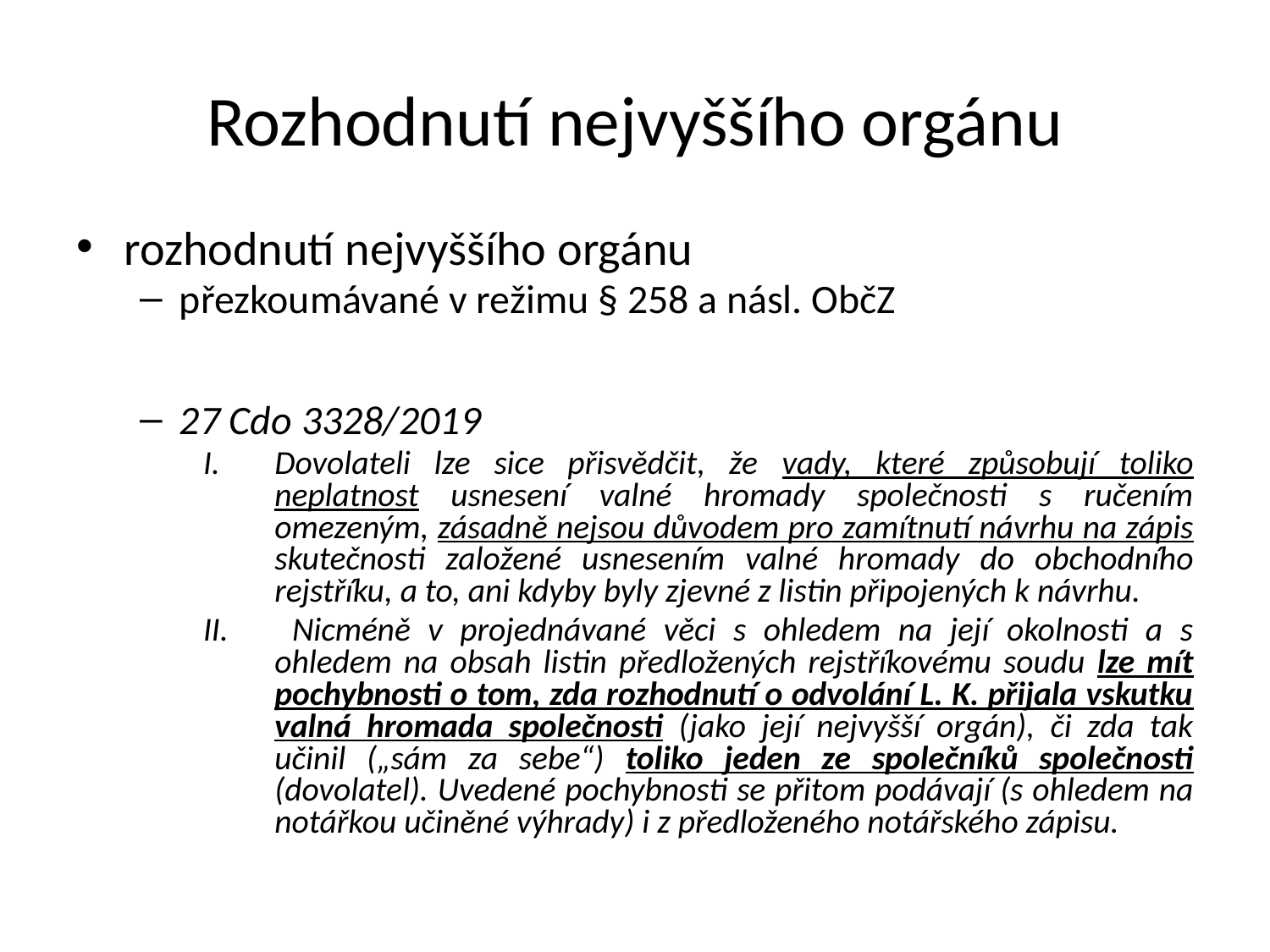

Rozhodnutí nejvyššího orgánu
rozhodnutí nejvyššího orgánu
přezkoumávané v režimu § 258 a násl. ObčZ

27 Cdo 3328/2019
Dovolateli lze sice přisvědčit, že vady, které způsobují toliko neplatnost usnesení valné hromady společnosti s ručením omezeným, zásadně nejsou důvodem pro zamítnutí návrhu na zápis skutečnosti založené usnesením valné hromady do obchodního rejstříku, a to, ani kdyby byly zjevné z listin připojených k návrhu.
 Nicméně v projednávané věci s ohledem na její okolnosti a s ohledem na obsah listin předložených rejstříkovému soudu lze mít pochybnosti o tom, zda rozhodnutí o odvolání L. K. přijala vskutku valná hromada společnosti (jako její nejvyšší orgán), či zda tak učinil („sám za sebe“) toliko jeden ze společníků společnosti (dovolatel). Uvedené pochybnosti se přitom podávají (s ohledem na notářkou učiněné výhrady) i z předloženého notářského zápisu.